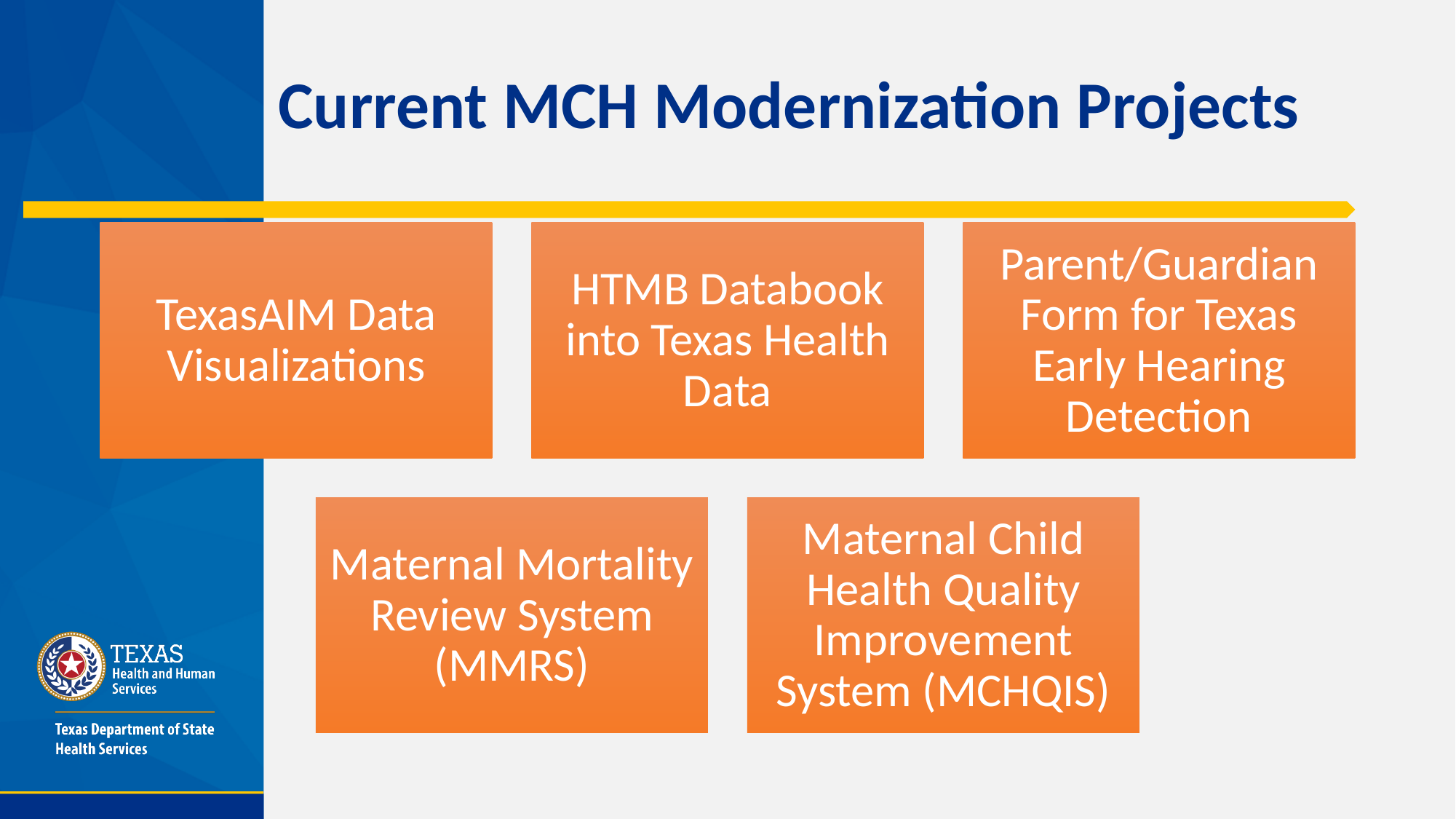

# Current MCH Modernization Projects
TexasAIM Data Visualizations
HTMB Databook into Texas Health Data
Parent/Guardian Form for Texas Early Hearing Detection
Maternal Mortality Review System (MMRS)
Maternal Child Health Quality Improvement System (MCHQIS)